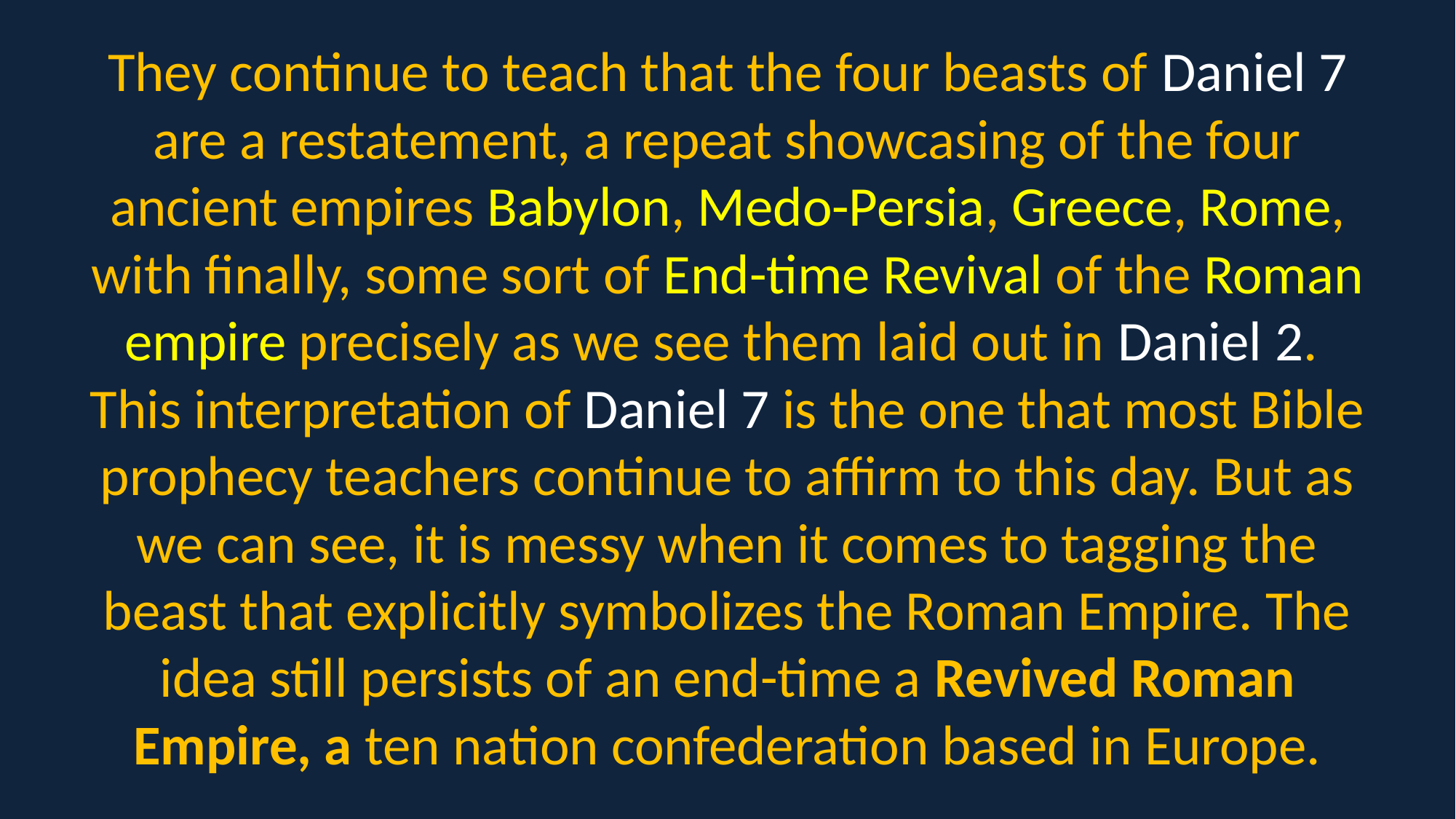

They continue to teach that the four beasts of Daniel 7 are a restatement, a repeat showcasing of the four ancient empires Babylon, Medo-Persia, Greece, Rome, with finally, some sort of End-time Revival of the Roman empire precisely as we see them laid out in Daniel 2.
This interpretation of Daniel 7 is the one that most Bible prophecy teachers continue to affirm to this day. But as we can see, it is messy when it comes to tagging the beast that explicitly symbolizes the Roman Empire. The idea still persists of an end-time a Revived Roman Empire, a ten nation confederation based in Europe.